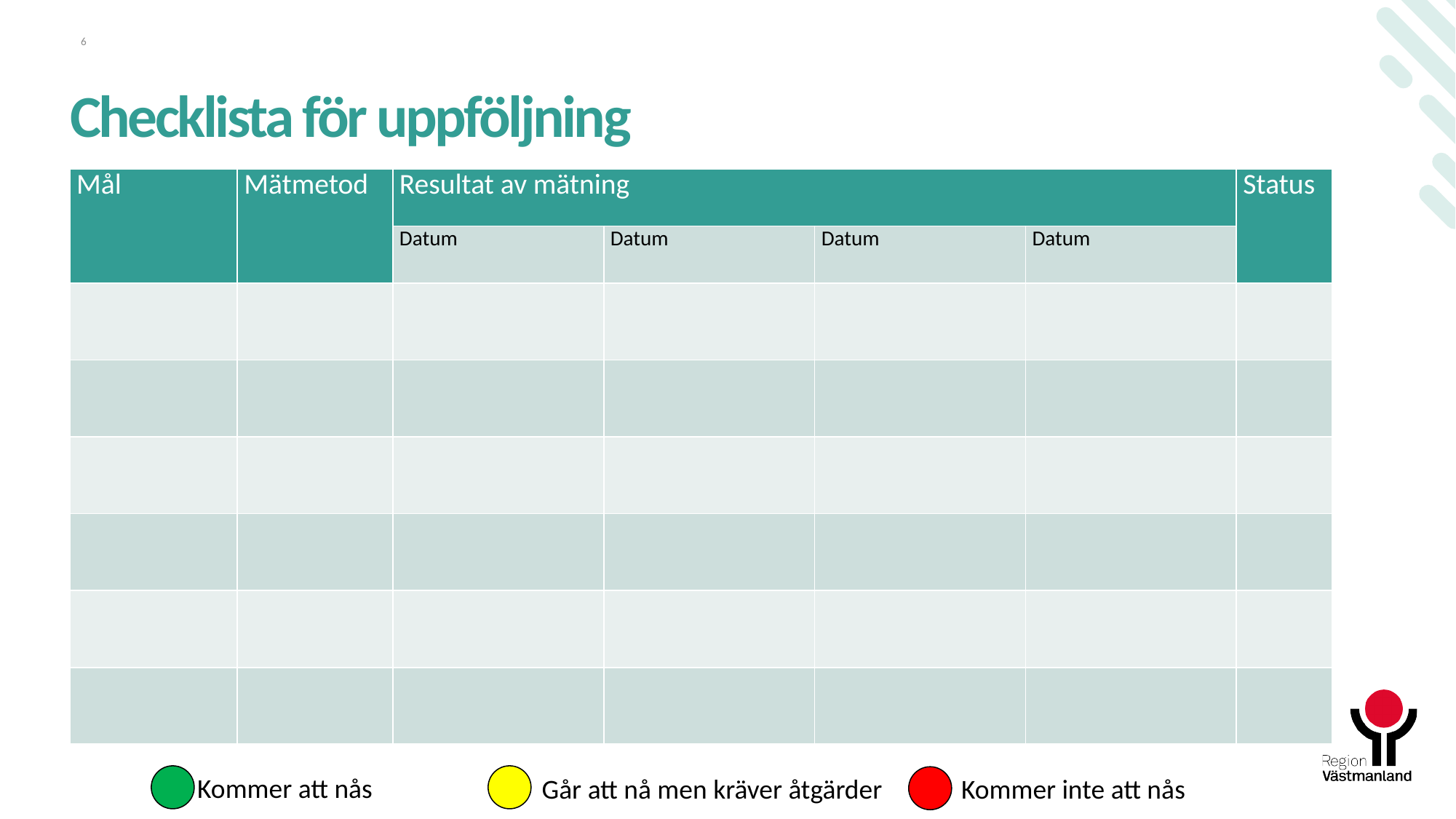

6
# Checklista för uppföljning
| Mål | Mätmetod | Resultat av mätning |  |  |  | Status |
| --- | --- | --- | --- | --- | --- | --- |
|  |  | Datum | Datum | Datum | Datum |  |
|  |  |  |  |  |  |  |
|  |  |  |  |  |  |  |
|  |  |  |  |  |  |  |
|  |  |  |  |  |  |  |
|  |  |  |  |  |  |  |
|  |  |  |  |  |  |  |
Kommer att nås

Går att nå men kräver åtgärder
Kommer inte att nås